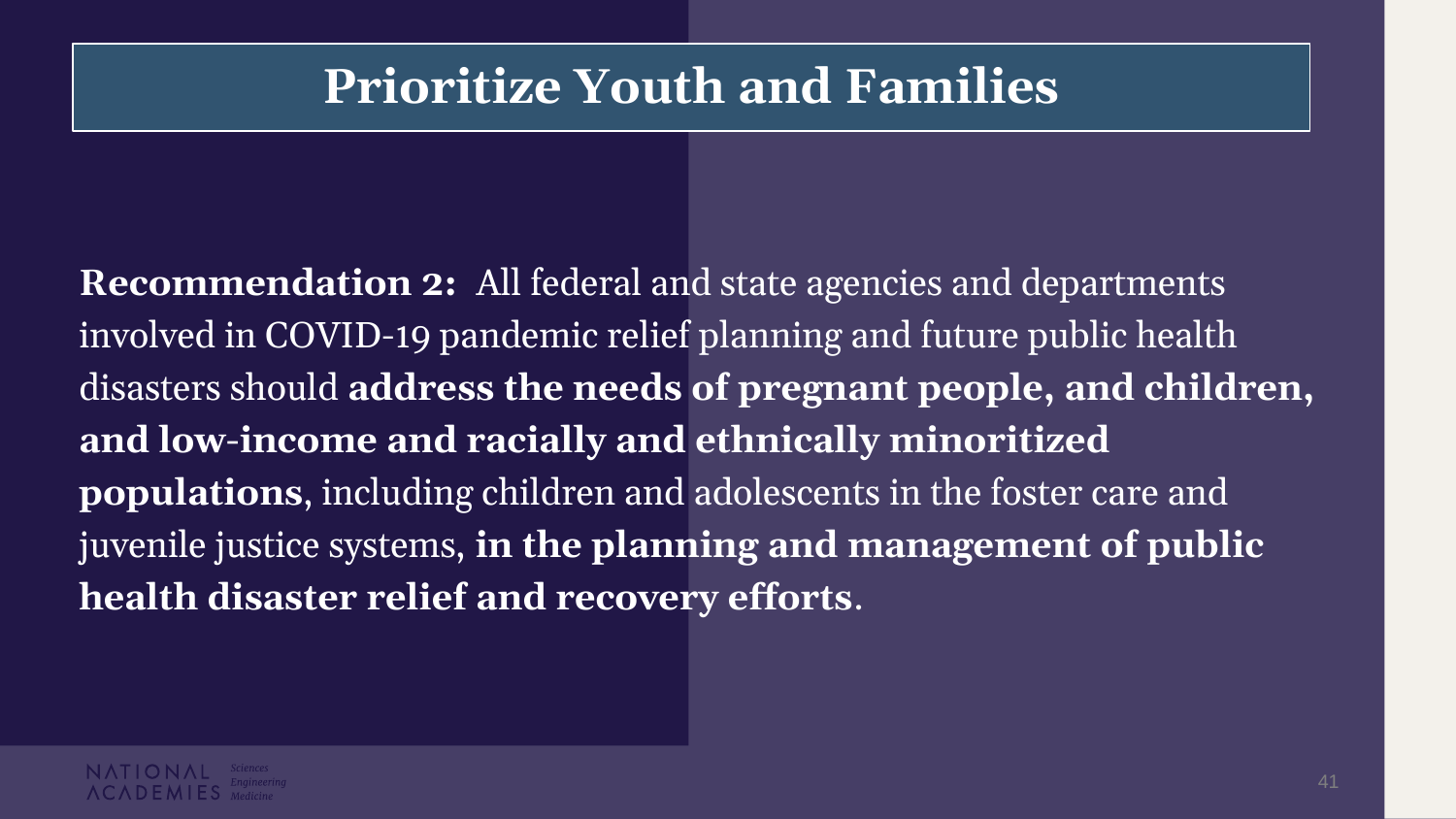

# Prioritize Youth and Families
Recommendation 2:  All federal and state agencies and departments involved in COVID-19 pandemic relief planning and future public health disasters should address the needs of pregnant people, and children, and low-income and racially and ethnically minoritized populations, including children and adolescents in the foster care and juvenile justice systems, in the planning and management of public health disaster relief and recovery efforts.

41